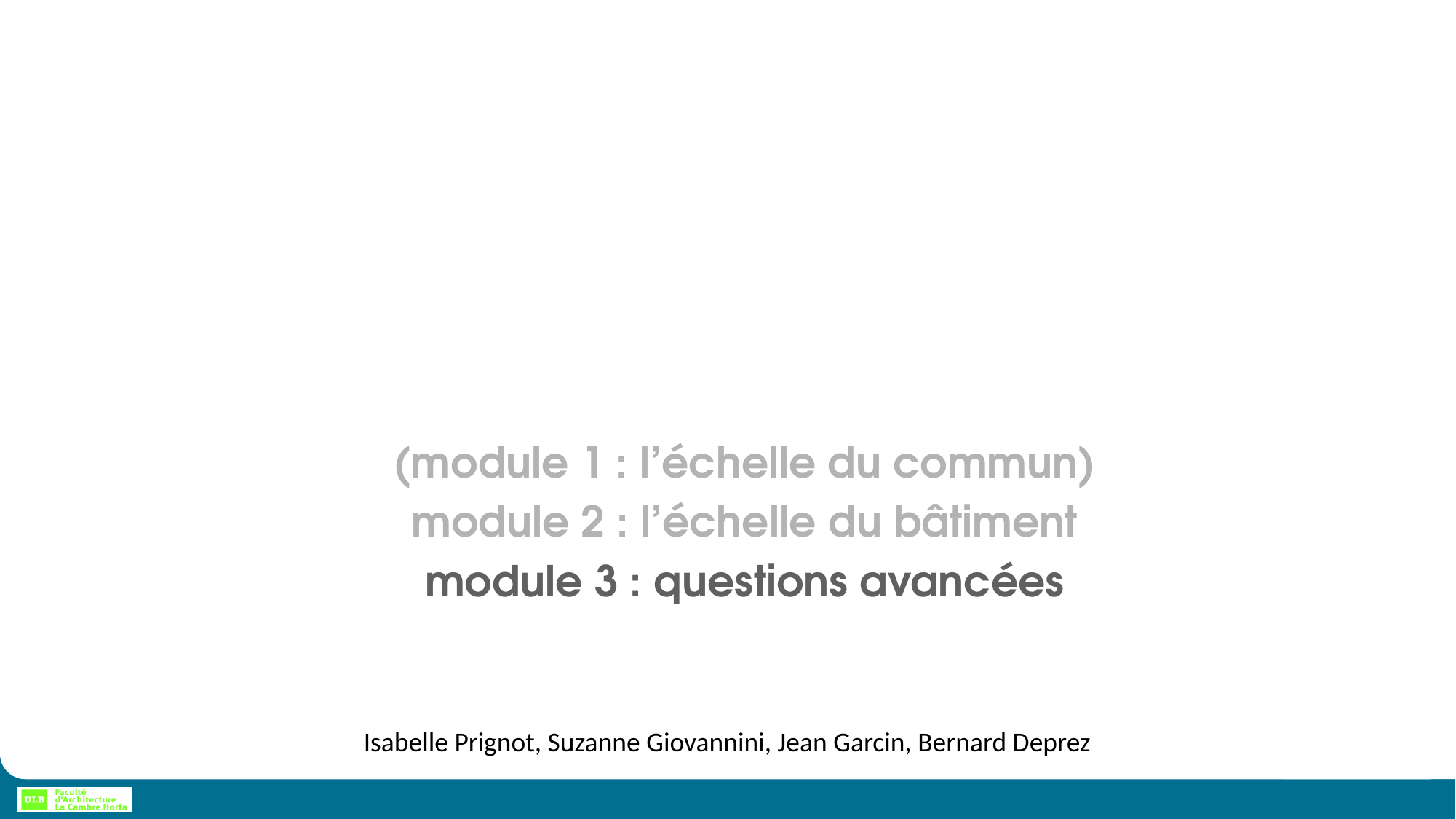

(module 1 : l’échelle du commun)
module 2 : l’échelle du bâtiment
module 3 : questions avancées
Isabelle Prignot, Suzanne Giovannini, Jean Garcin, Bernard Deprez